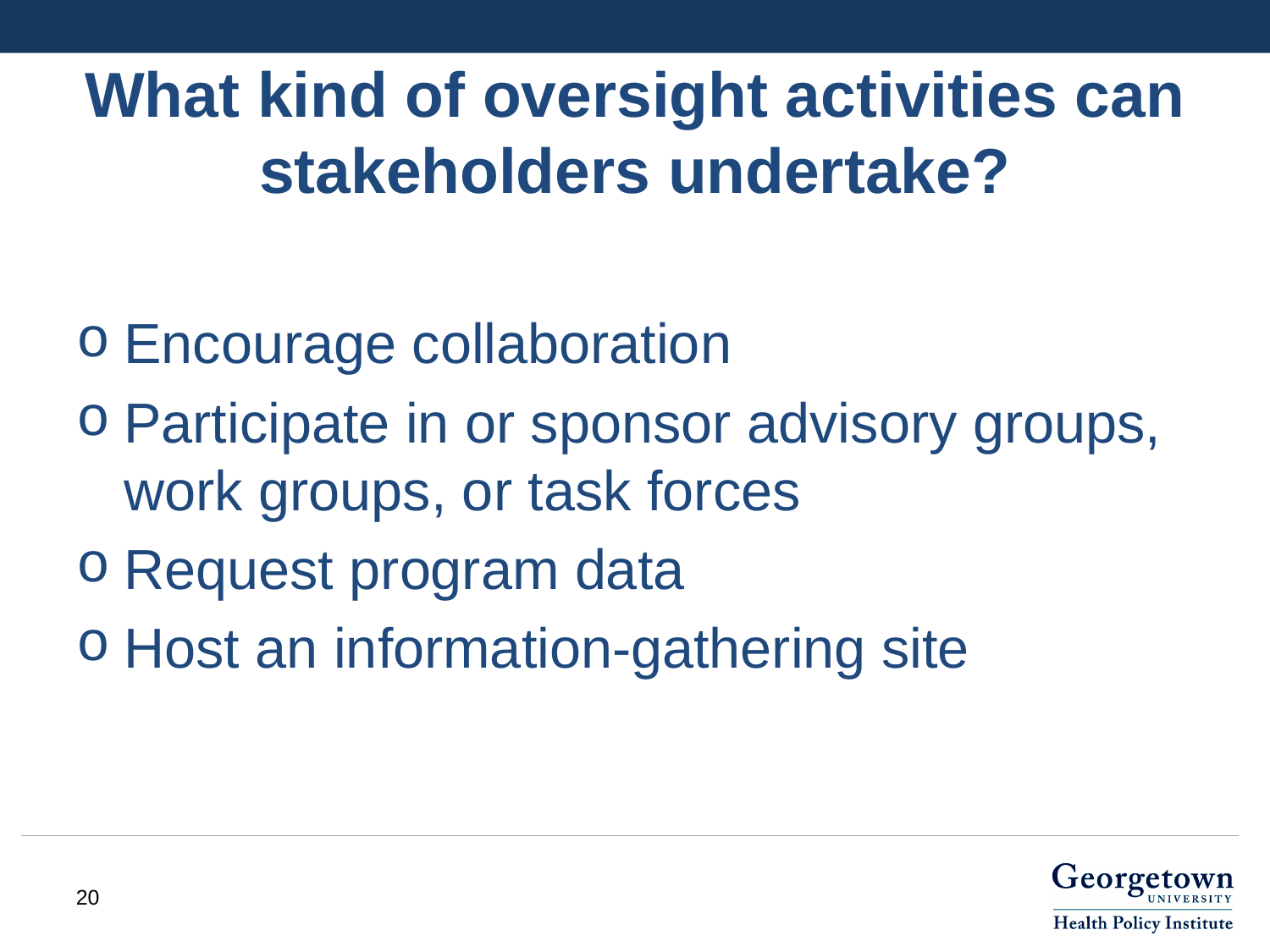

# What kind of oversight activities can stakeholders undertake?

Encourage collaboration
Participate in or sponsor advisory groups, work groups, or task forces
Request program data
Host an information-gathering site
20